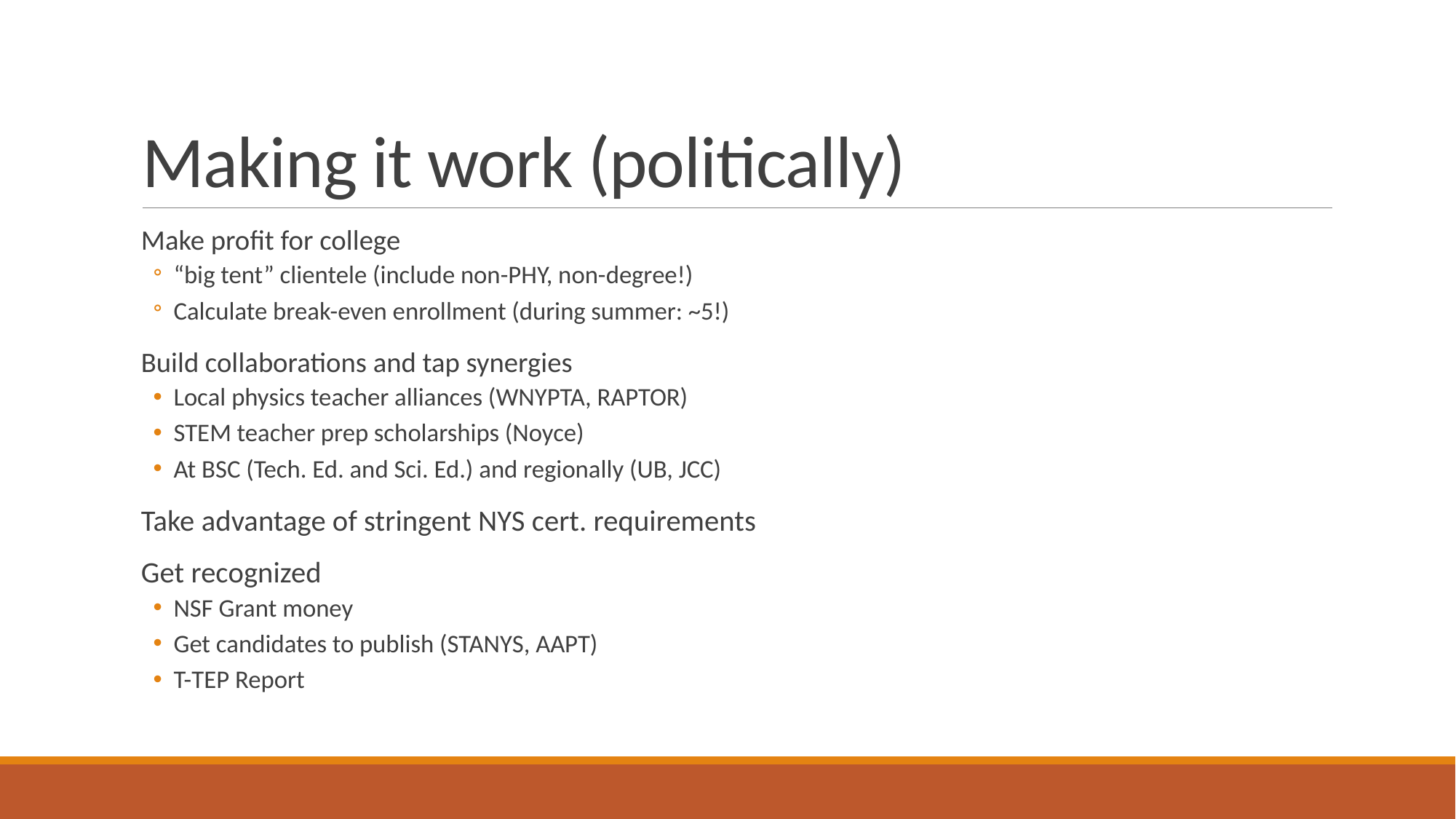

# Making it work (politically)
Make profit for college
“big tent” clientele (include non-PHY, non-degree!)
Calculate break-even enrollment (during summer: ~5!)
Build collaborations and tap synergies
Local physics teacher alliances (WNYPTA, RAPTOR)
STEM teacher prep scholarships (Noyce)
At BSC (Tech. Ed. and Sci. Ed.) and regionally (UB, JCC)
Take advantage of stringent NYS cert. requirements
Get recognized
NSF Grant money
Get candidates to publish (STANYS, AAPT)
T-TEP Report